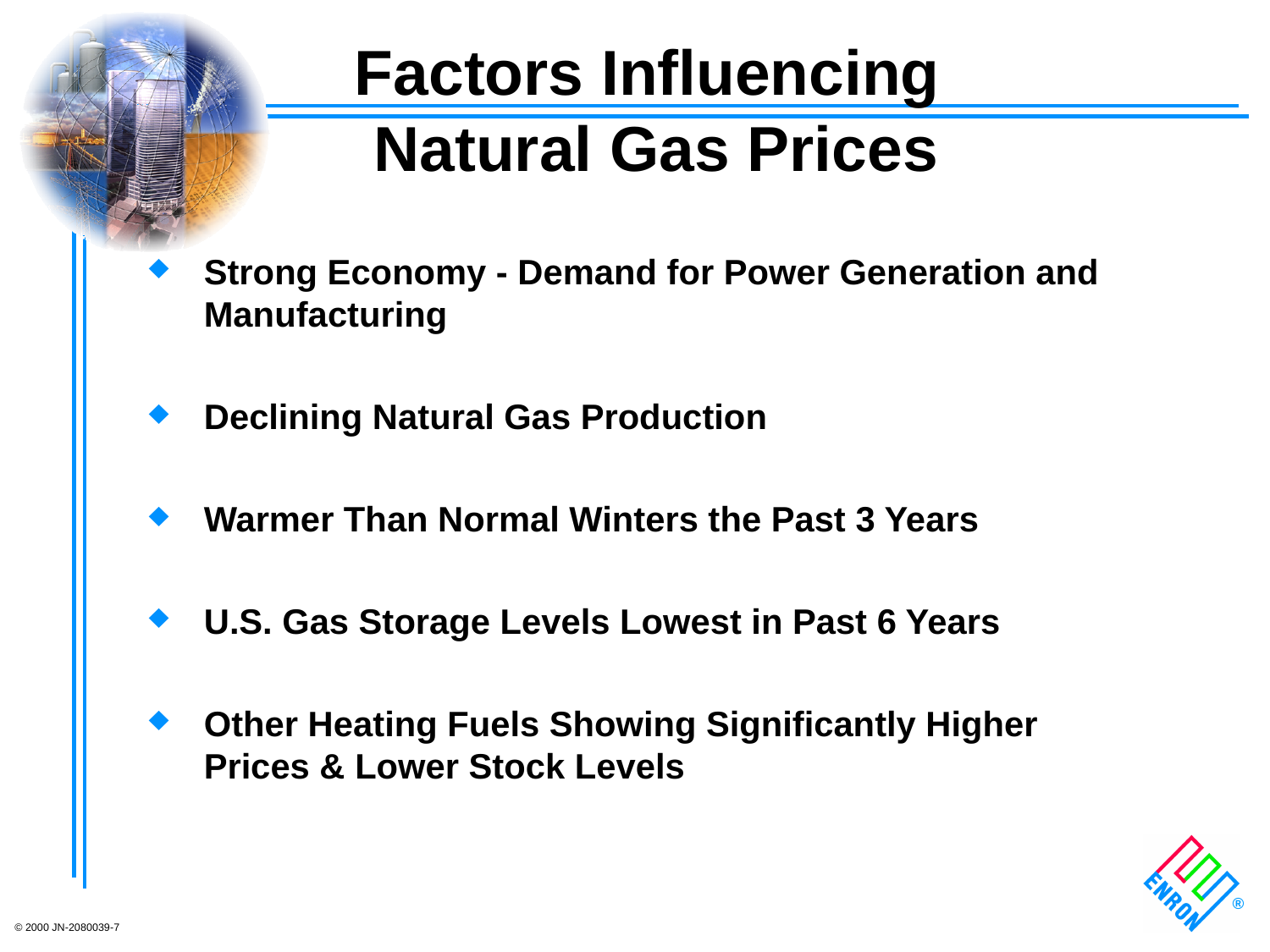

# Factors Influencing Natural Gas Prices
Strong Economy - Demand for Power Generation and Manufacturing

Declining Natural Gas Production

Warmer Than Normal Winters the Past 3 Years

U.S. Gas Storage Levels Lowest in Past 6 Years

Other Heating Fuels Showing Significantly Higher Prices & Lower Stock Levels